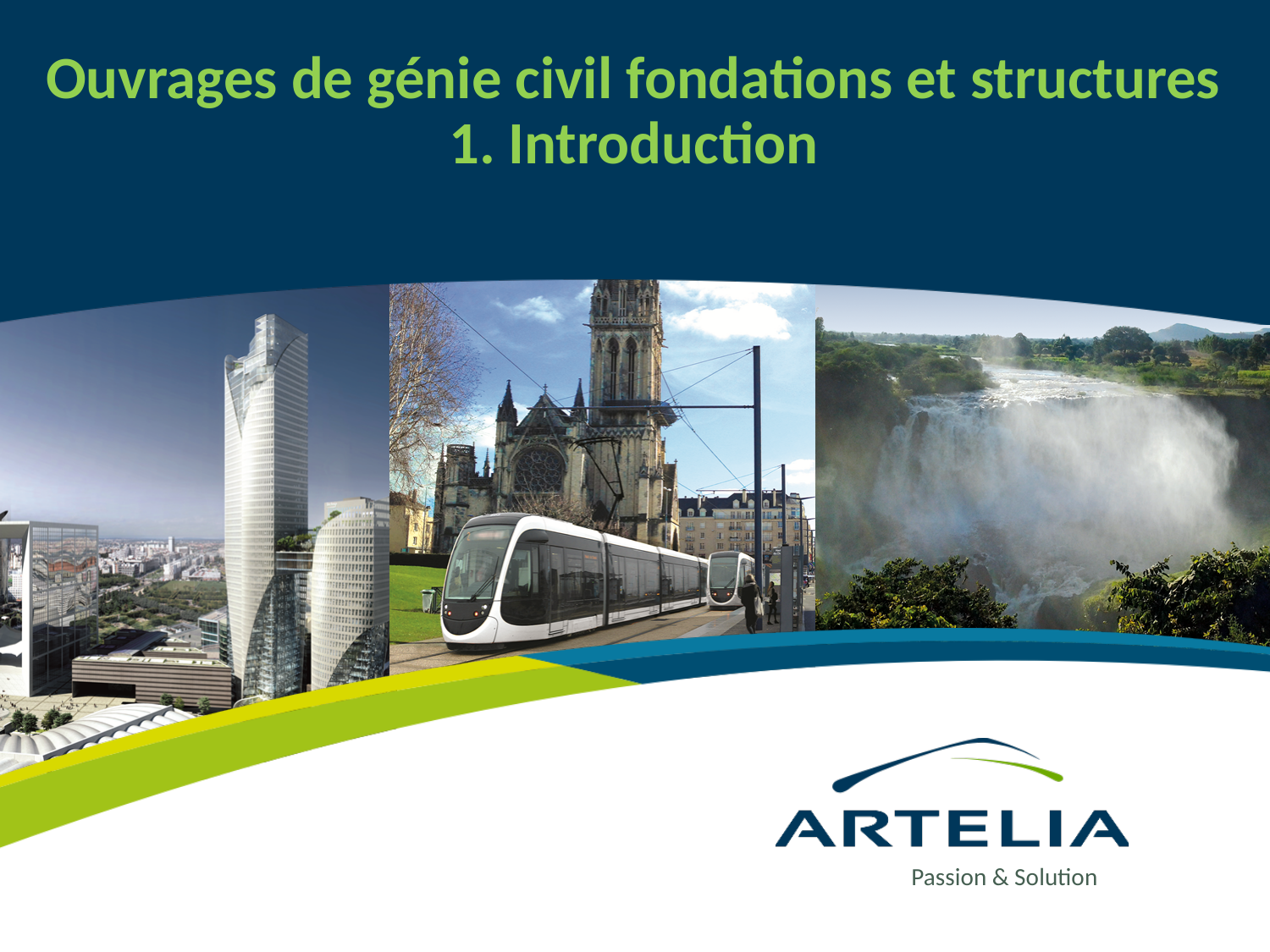

Ouvrages de génie civil fondations et structures
1. Introduction
Passion & Solution